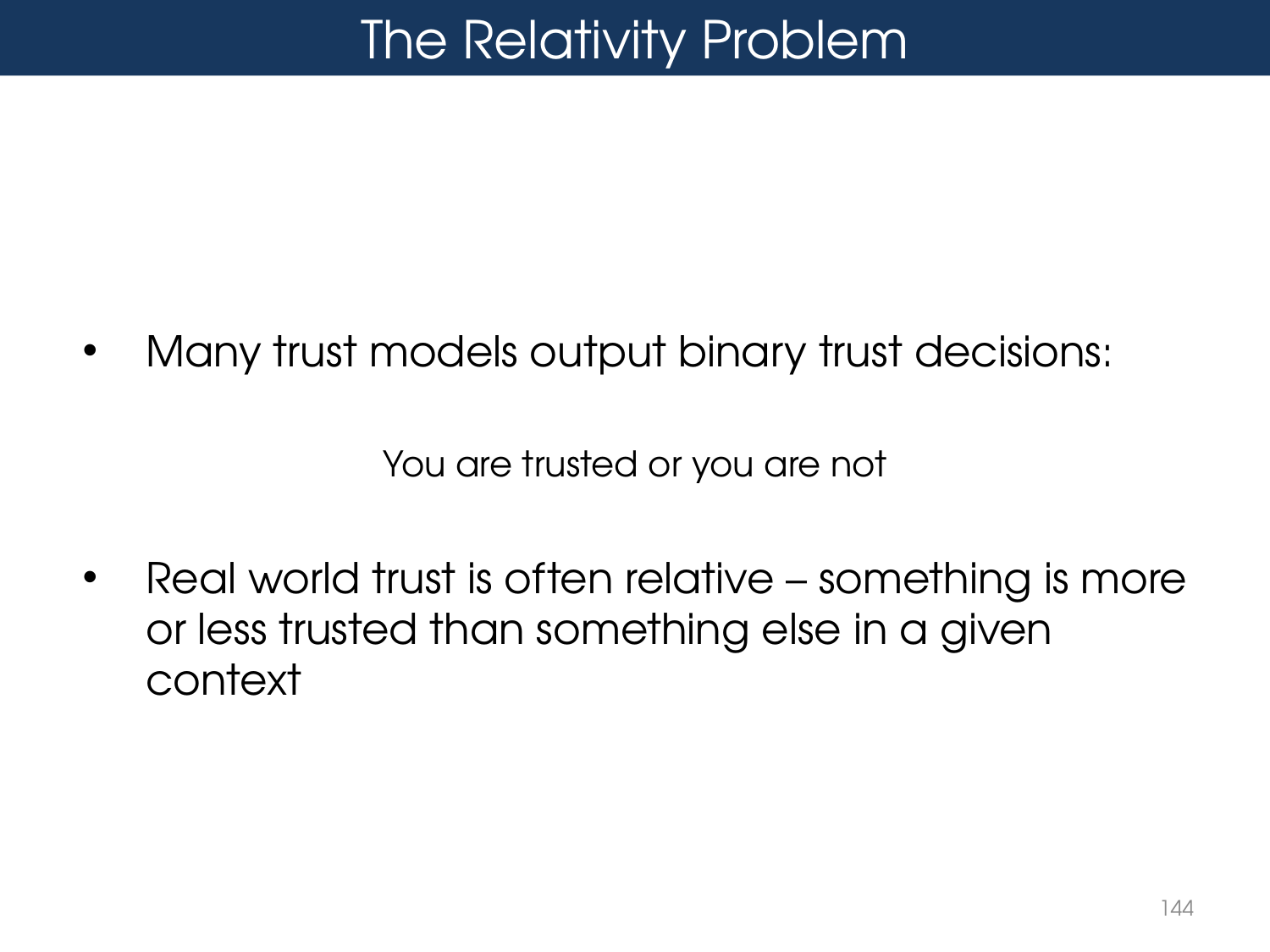

# The Relativity Problem

Many trust models output binary trust decisions:

You are trusted or you are not

Real world trust is often relative – something is more or less trusted than something else in a given context

144